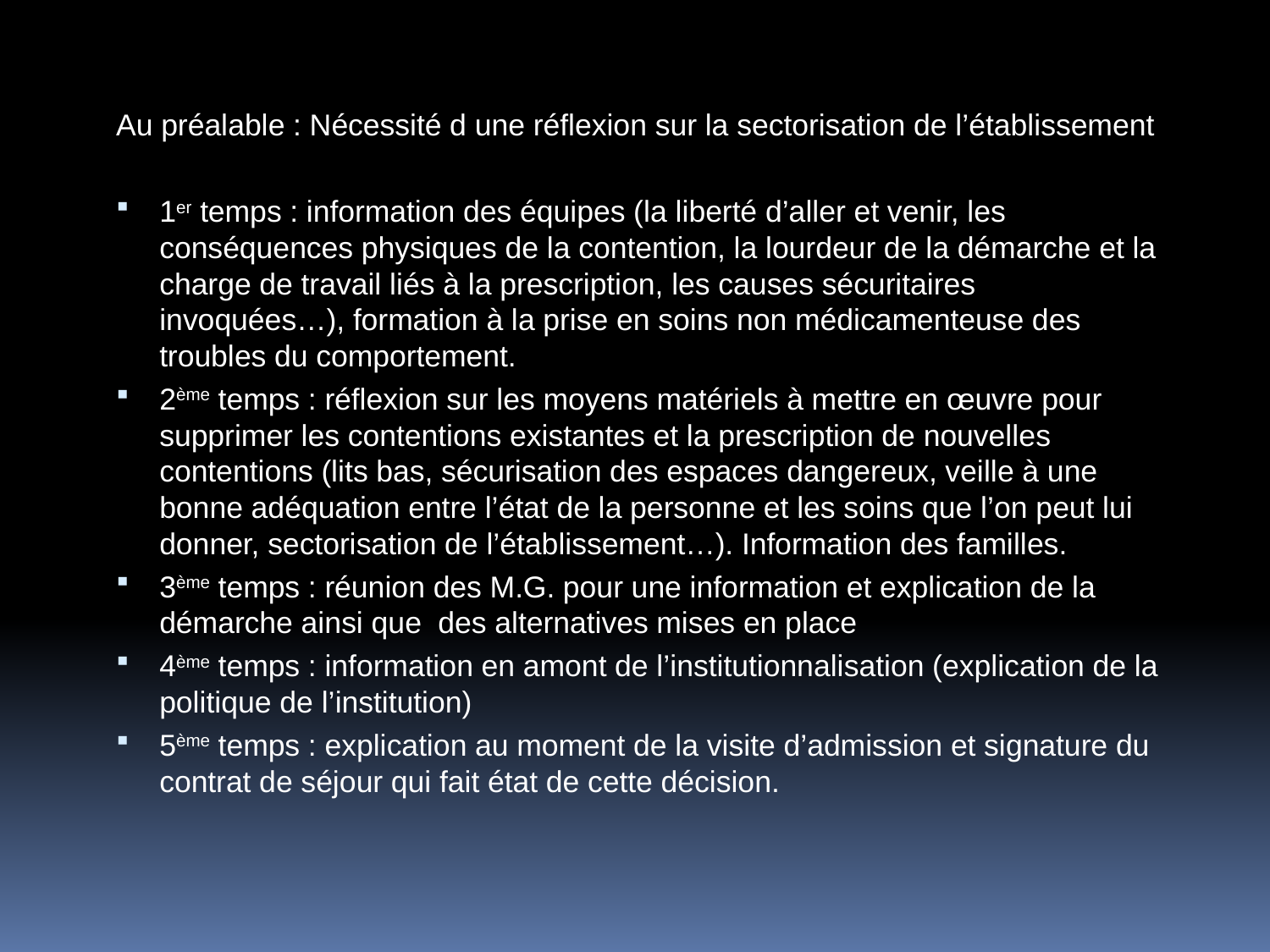

Au préalable : Nécessité d une réflexion sur la sectorisation de l’établissement

1er temps : information des équipes (la liberté d’aller et venir, les conséquences physiques de la contention, la lourdeur de la démarche et la charge de travail liés à la prescription, les causes sécuritaires invoquées…), formation à la prise en soins non médicamenteuse des troubles du comportement.
2ème temps : réflexion sur les moyens matériels à mettre en œuvre pour supprimer les contentions existantes et la prescription de nouvelles contentions (lits bas, sécurisation des espaces dangereux, veille à une bonne adéquation entre l’état de la personne et les soins que l’on peut lui donner, sectorisation de l’établissement…). Information des familles.
3ème temps : réunion des M.G. pour une information et explication de la démarche ainsi que  des alternatives mises en place
4ème temps : information en amont de l’institutionnalisation (explication de la politique de l’institution)
5ème temps : explication au moment de la visite d’admission et signature du contrat de séjour qui fait état de cette décision.